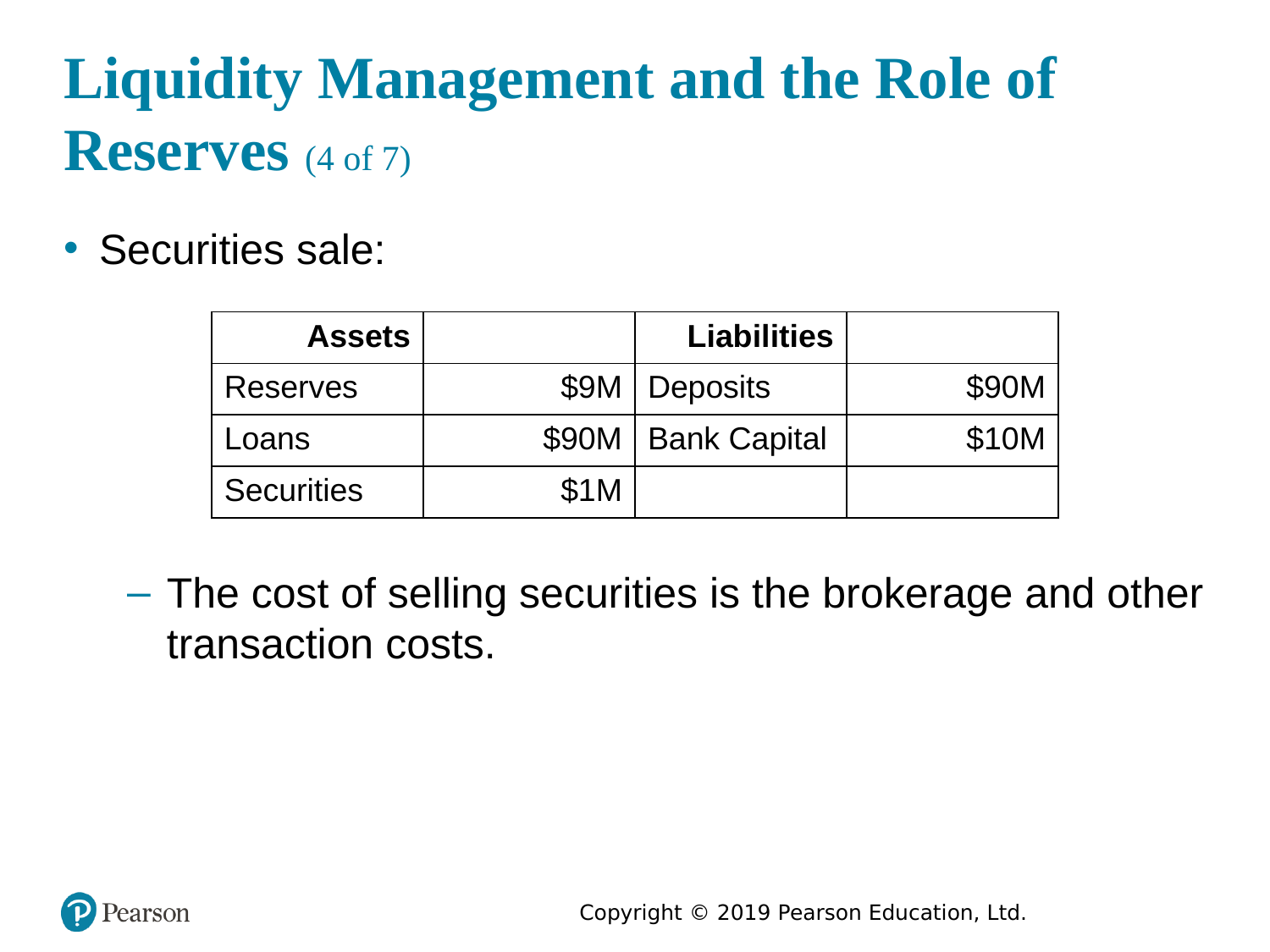

# Liquidity Management and the Role of Reserves (4 of 7)
Securities sale:
| Assets | Blank | Liabilities | Blank |
| --- | --- | --- | --- |
| Reserves | $9M | Deposits | $90M |
| Loans | $90M | Bank Capital | $10M |
| Securities | $1M | Blank | Blank |
The cost of selling securities is the brokerage and other transaction costs.